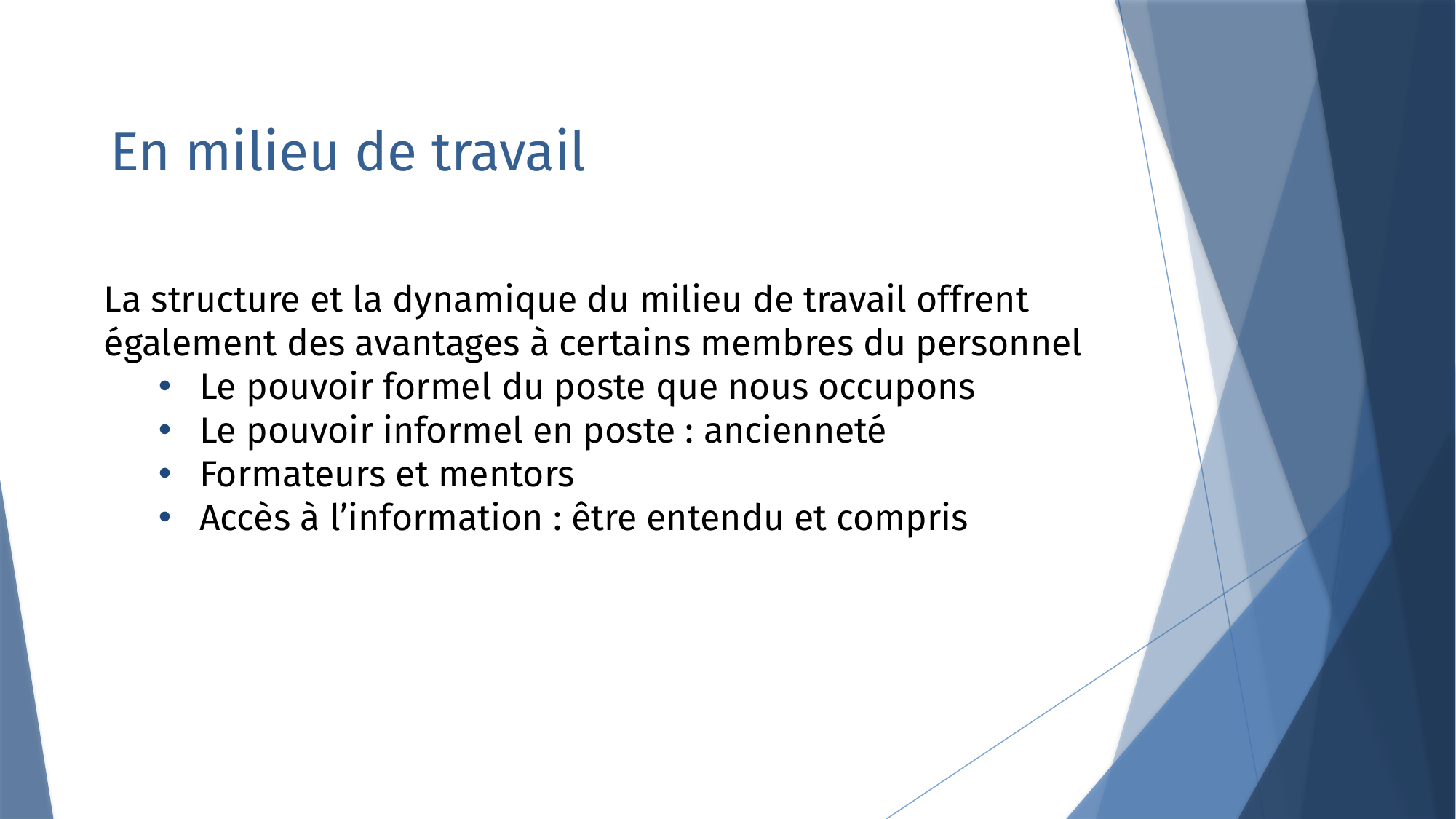

En milieu de travail
La structure et la dynamique du milieu de travail offrent également des avantages à certains membres du personnel
Le pouvoir formel du poste que nous occupons
Le pouvoir informel en poste : ancienneté
Formateurs et mentors
Accès à l’information : être entendu et compris